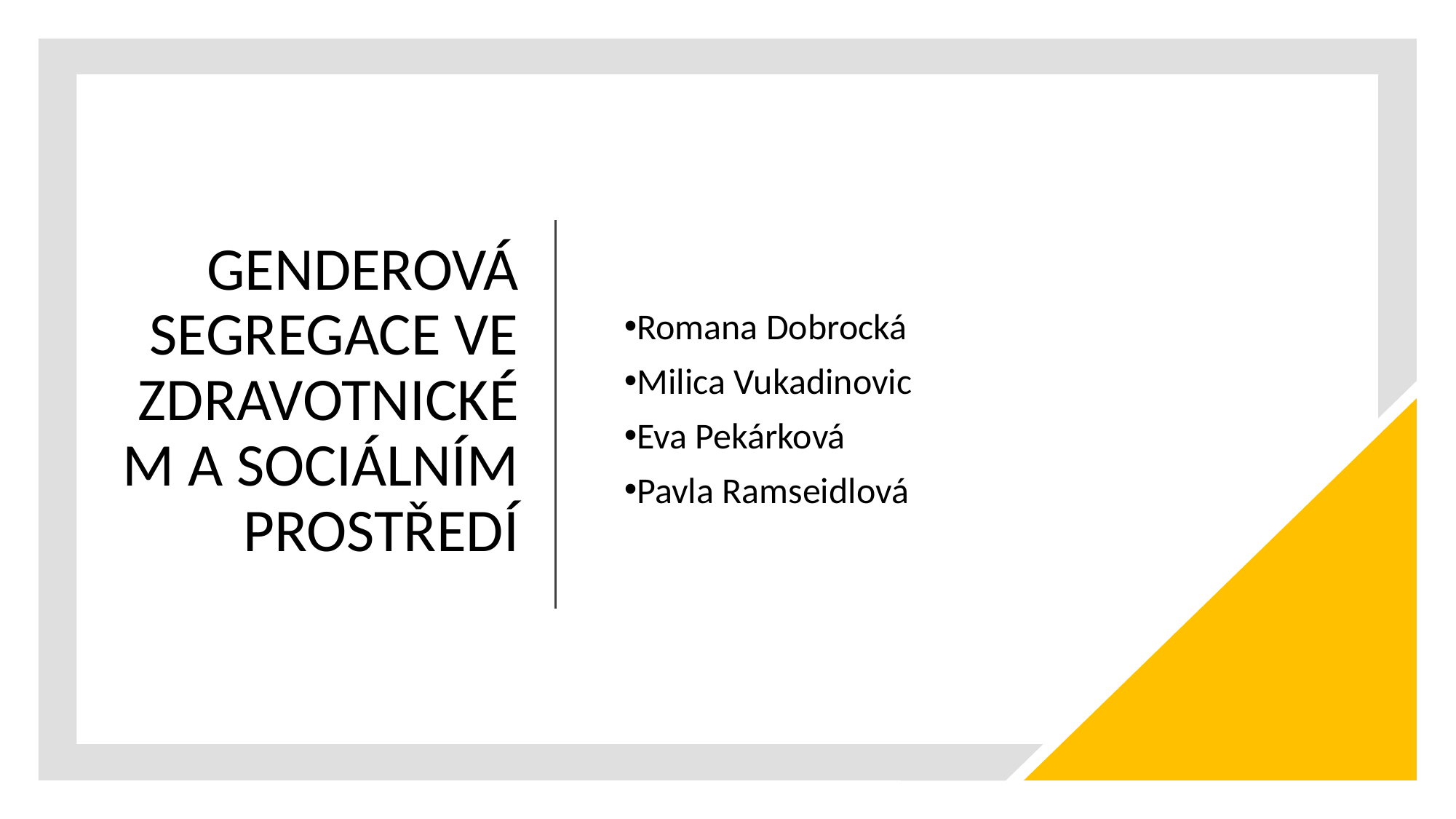

# GENDEROVÁ SEGREGACE VE ZDRAVOTNICKÉM A SOCIÁLNÍM PROSTŘEDÍ
Romana Dobrocká
Milica Vukadinovic
Eva Pekárková
Pavla Ramseidlová